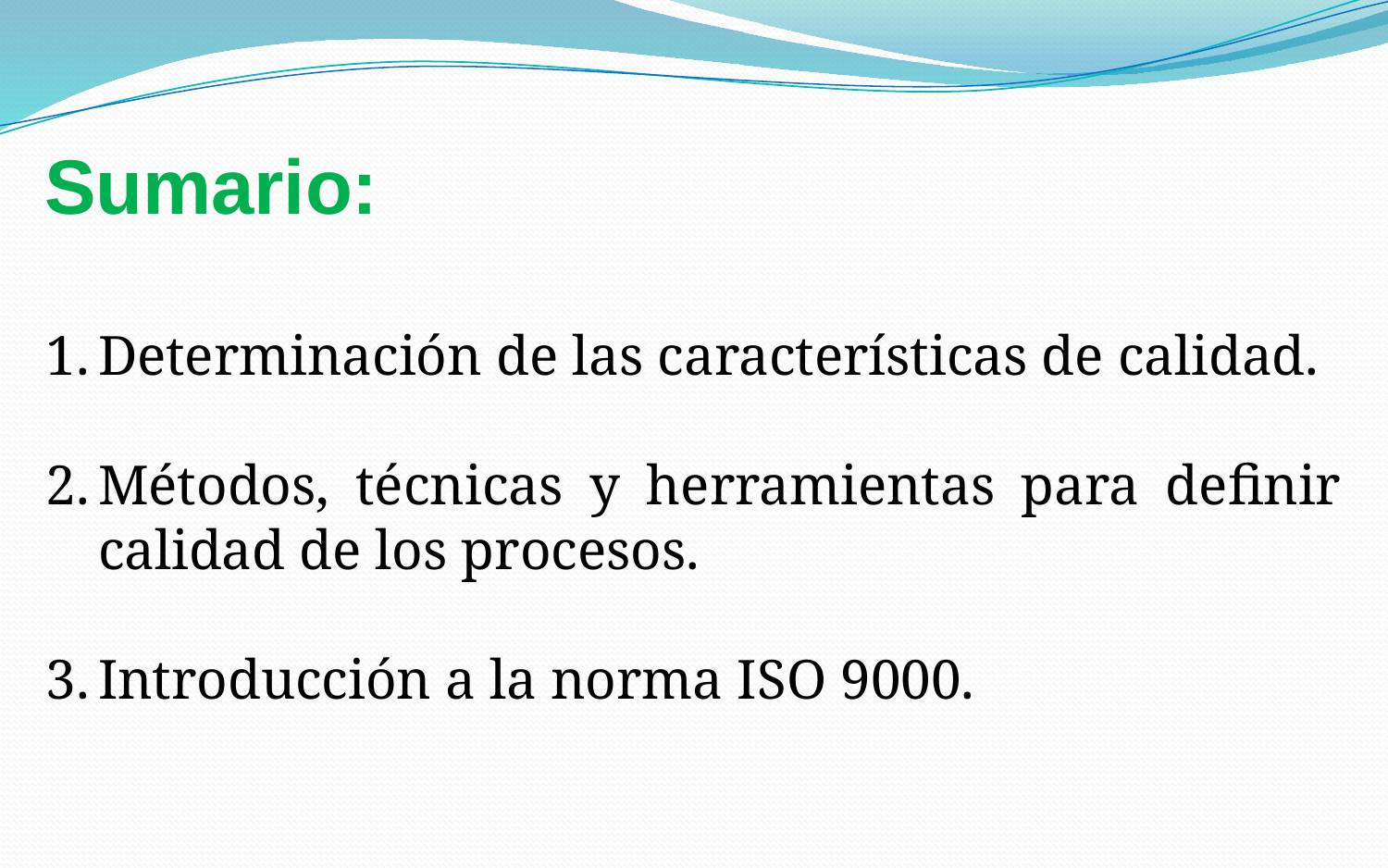

Sumario:
Determinación de las características de calidad.

Métodos, técnicas y herramientas para definir calidad de los procesos.

Introducción a la norma ISO 9000.